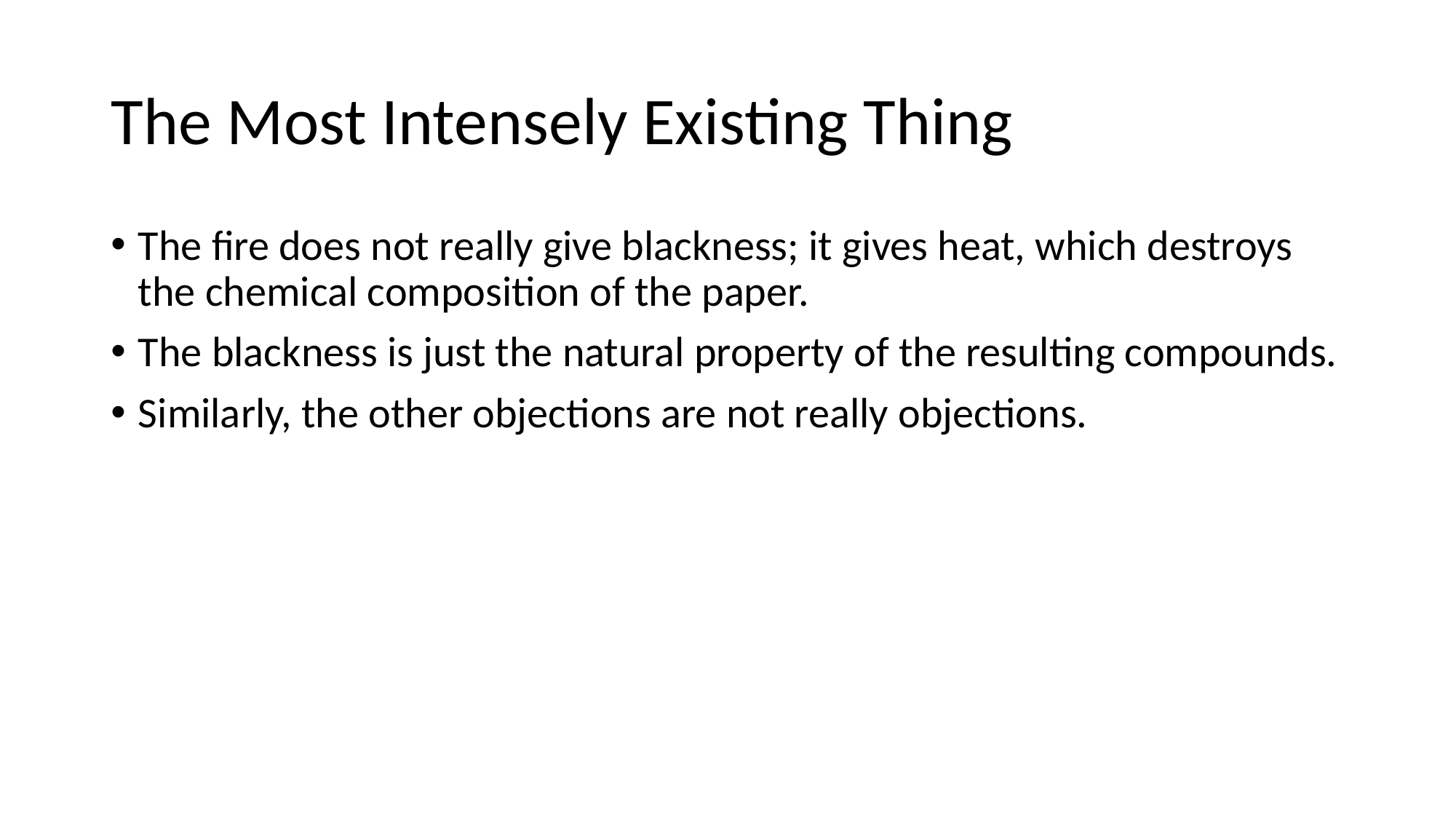

# The Most Intensely Existing Thing
The fire does not really give blackness; it gives heat, which destroys the chemical composition of the paper.
The blackness is just the natural property of the resulting compounds.
Similarly, the other objections are not really objections.